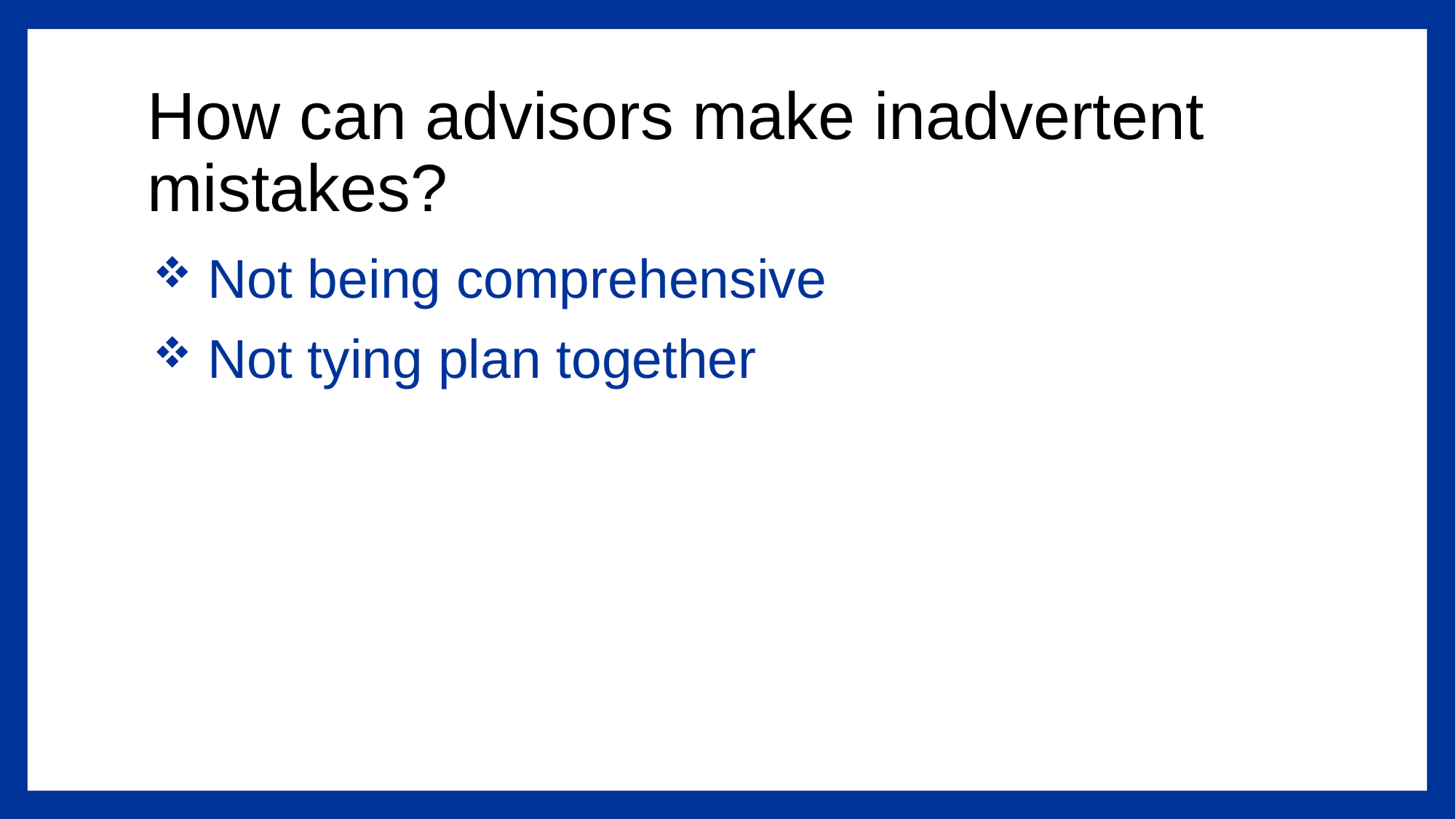

# How can advisors make inadvertent mistakes?
 Not being comprehensive
 Not tying plan together